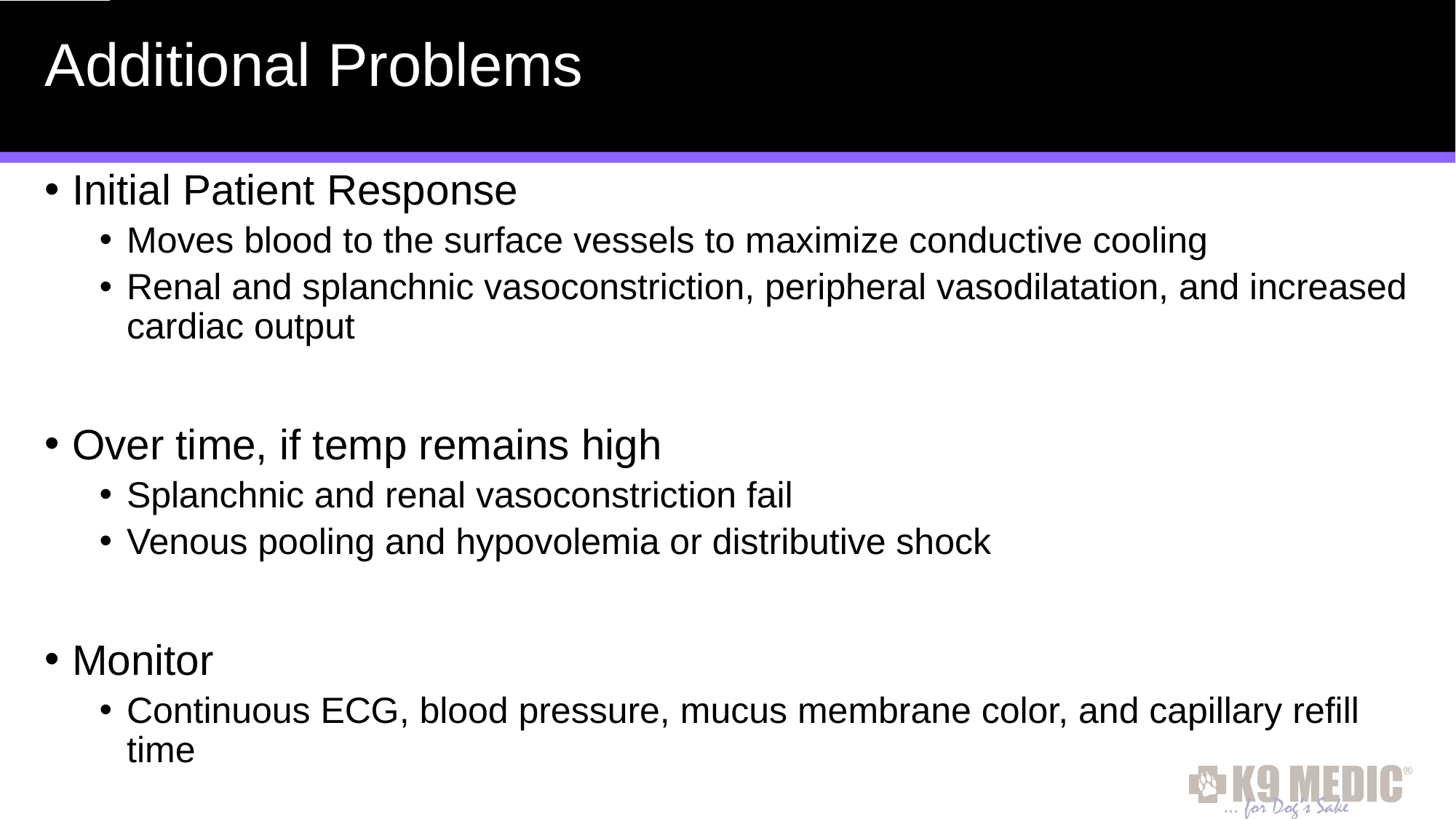

# Additional Problems
Initial Patient Response
Moves blood to the surface vessels to maximize conductive cooling
Renal and splanchnic vasoconstriction, peripheral vasodilatation, and increased cardiac output

Over time, if temp remains high
Splanchnic and renal vasoconstriction fail
Venous pooling and hypovolemia or distributive shock

Monitor
Continuous ECG, blood pressure, mucus membrane color, and capillary refill time